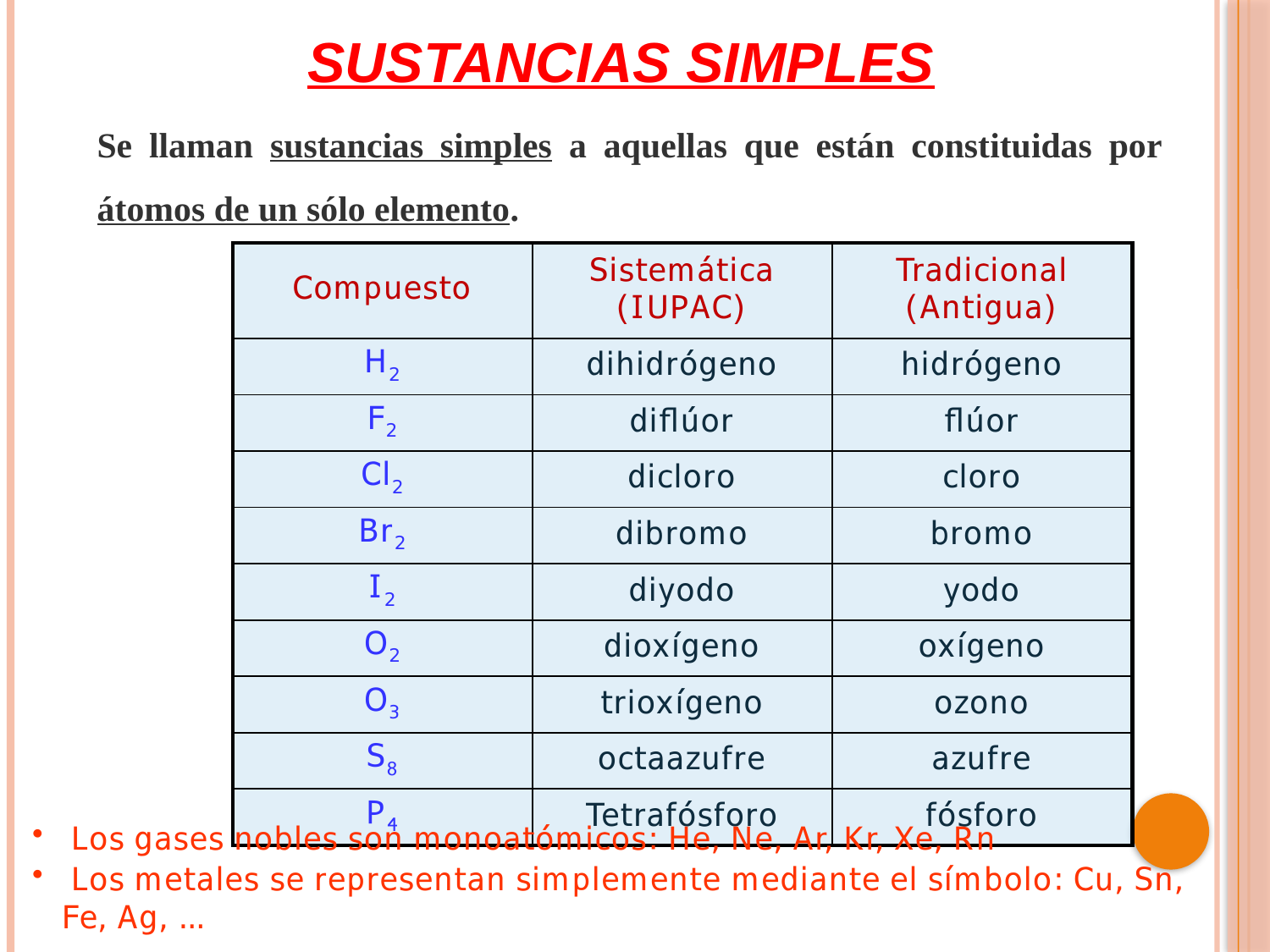

SUSTANCIAS SIMPLES

Se llaman sustancias simples a aquellas que están constituidas por átomos de un sólo elemento.
| Compuesto | Sistemática (IUPAC) | Tradicional (Antigua) |
| --- | --- | --- |
| H2 | dihidrógeno | hidrógeno |
| F2 | diflúor | flúor |
| Cl2 | dicloro | cloro |
| Br2 | dibromo | bromo |
| I2 | diyodo | yodo |
| O2 | dioxígeno | oxígeno |
| O3 | trioxígeno | ozono |
| S8 | octaazufre | azufre |
| P4 | Tetrafósforo | fósforo |
 Los gases nobles son monoatómicos: He, Ne, Ar, Kr, Xe, Rn
 Los metales se representan simplemente mediante el símbolo: Cu, Sn, Fe, Ag, …